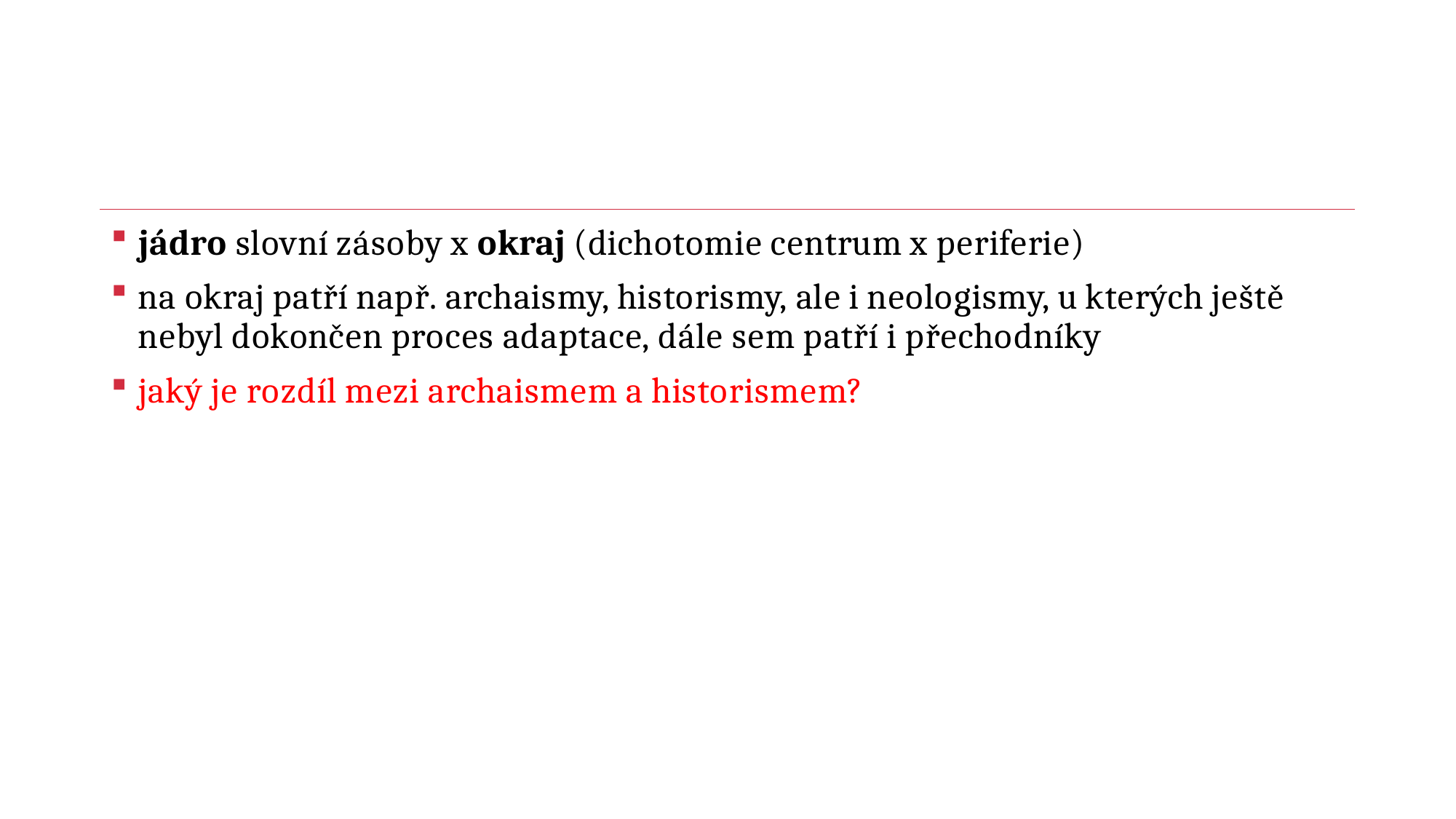

#
jádro slovní zásoby x okraj (dichotomie centrum x periferie)
na okraj patří např. archaismy, historismy, ale i neologismy, u kterých ještě nebyl dokončen proces adaptace, dále sem patří i přechodníky
jaký je rozdíl mezi archaismem a historismem?